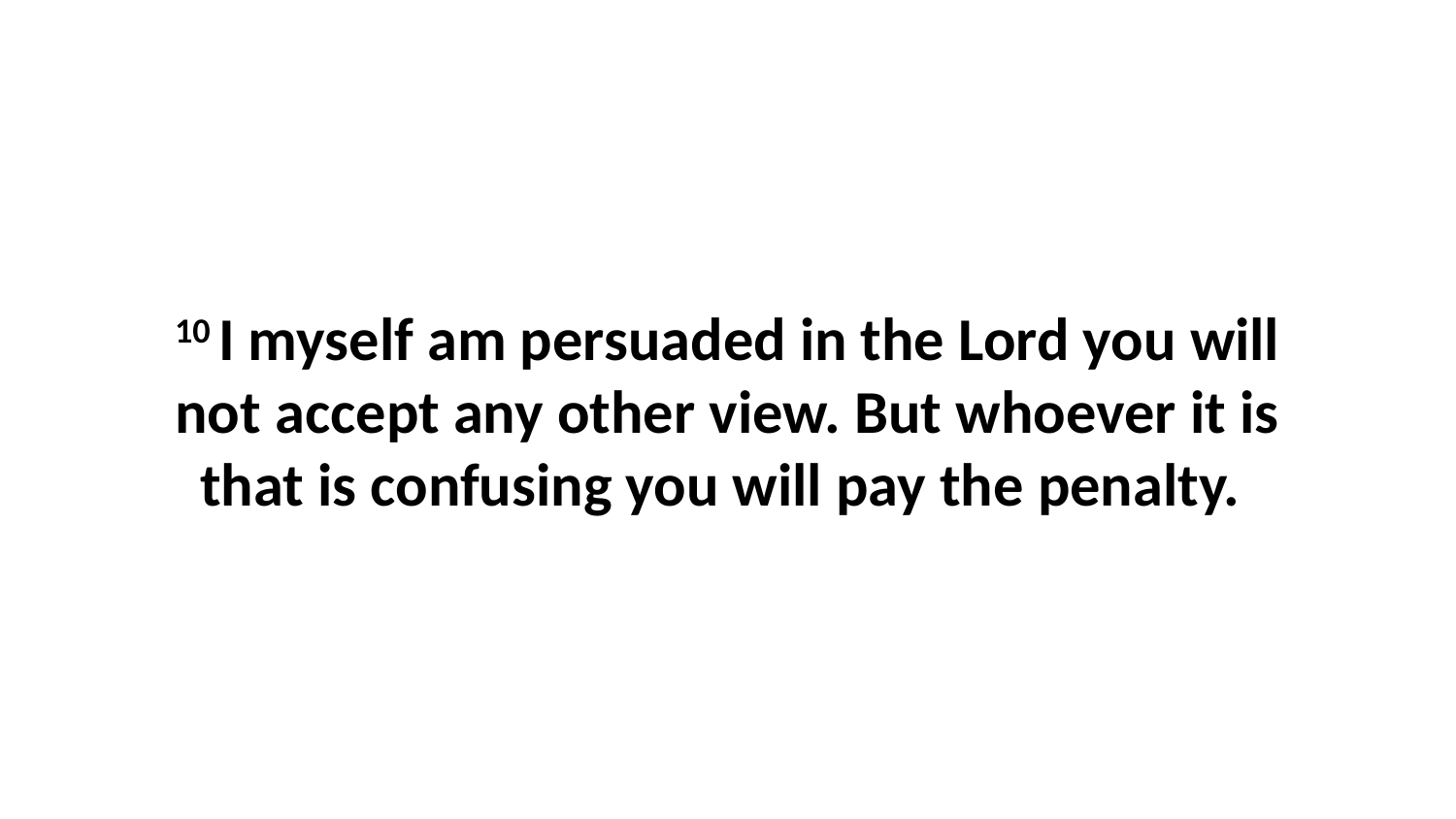

10 I myself am persuaded in the Lord you will not accept any other view. But whoever it is that is confusing you will pay the penalty.